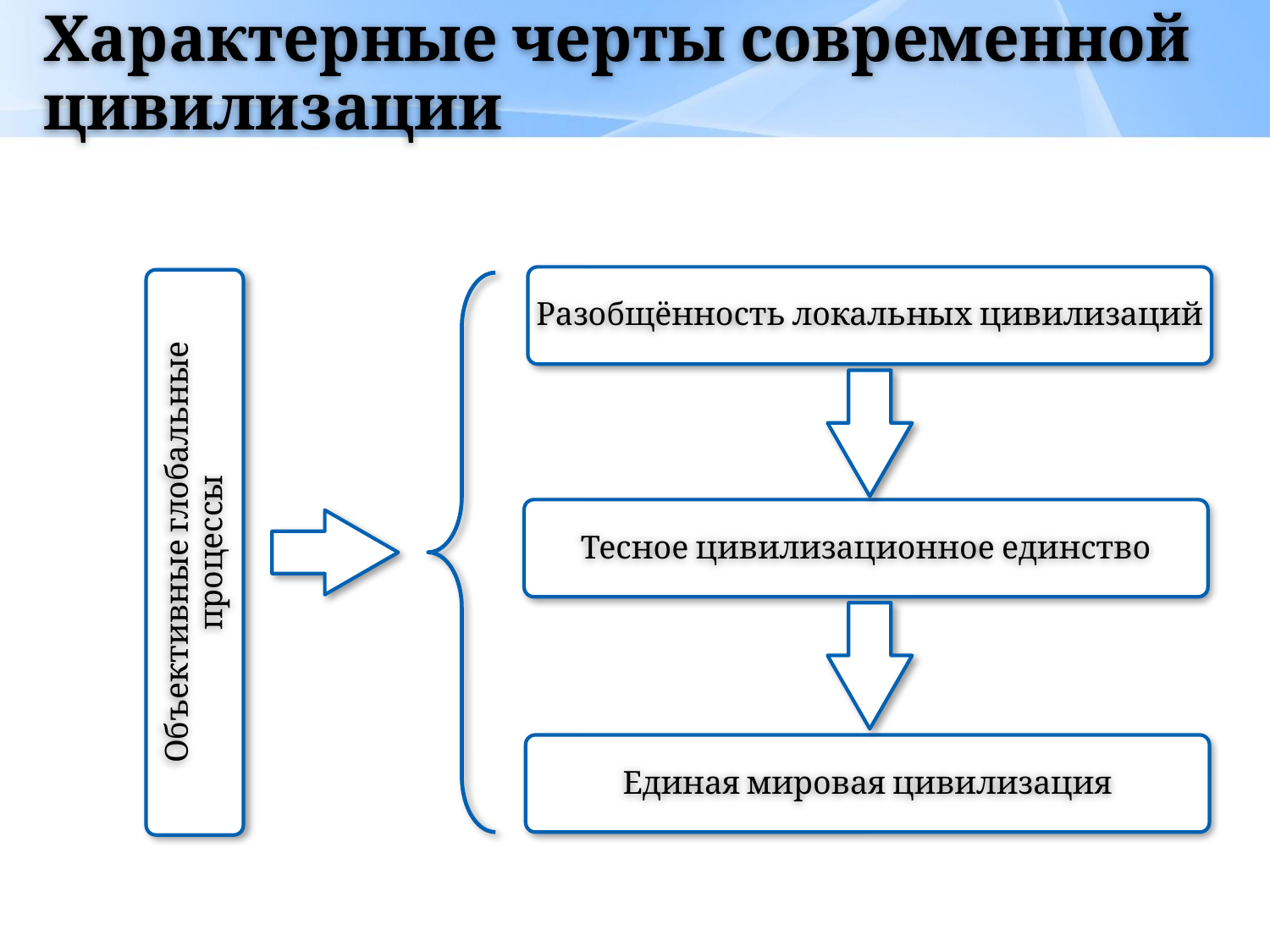

# Характерные черты современной цивилизации

Разобщённость локальных цивилизаций

Тесное цивилизационное единство

Объективные глобальные процессы

Единая мировая цивилизация